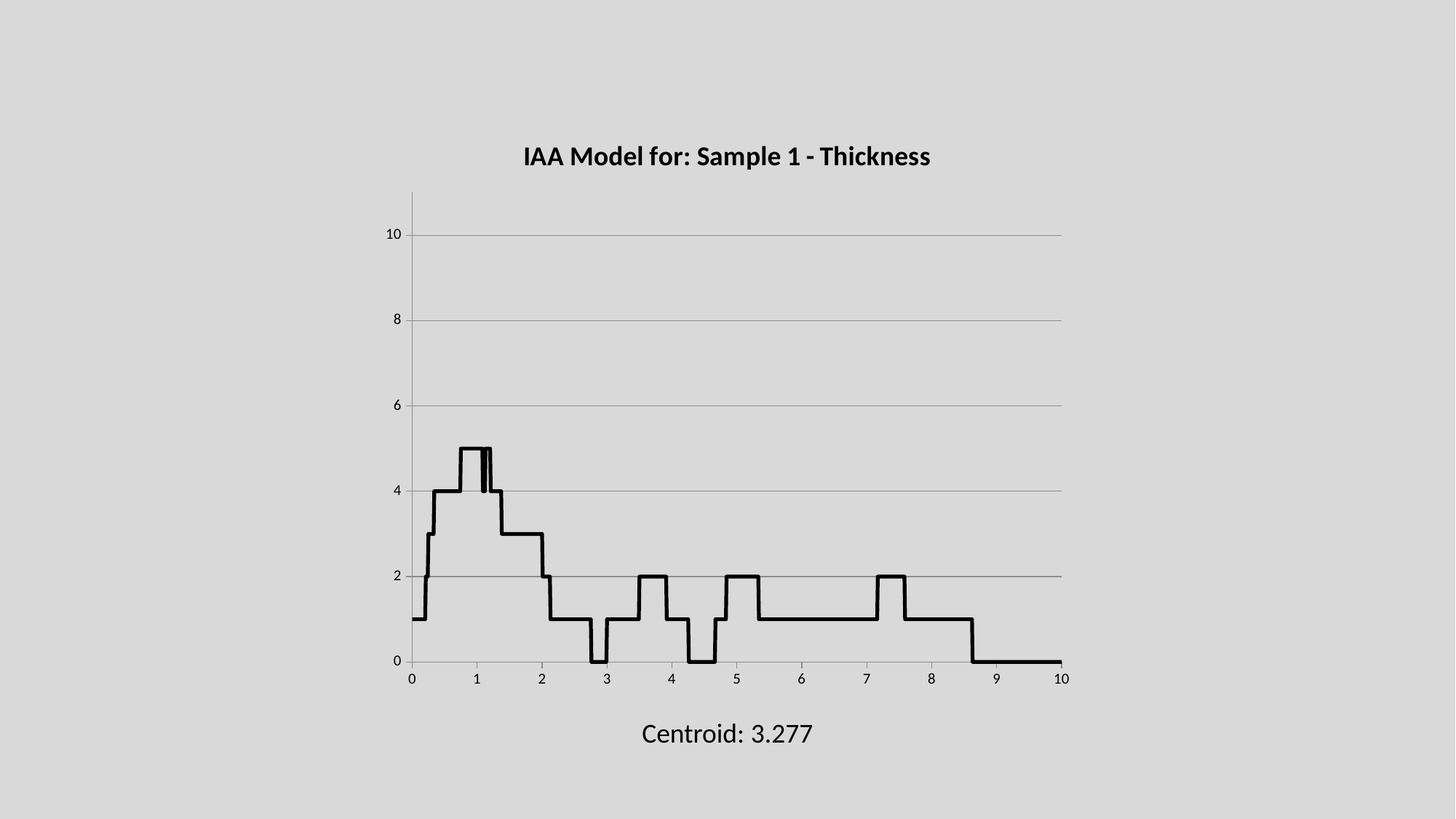

### Chart:

| Category | IAA Model for: Sample 1 - Thickness |
|---|---|
Centroid: 3.277